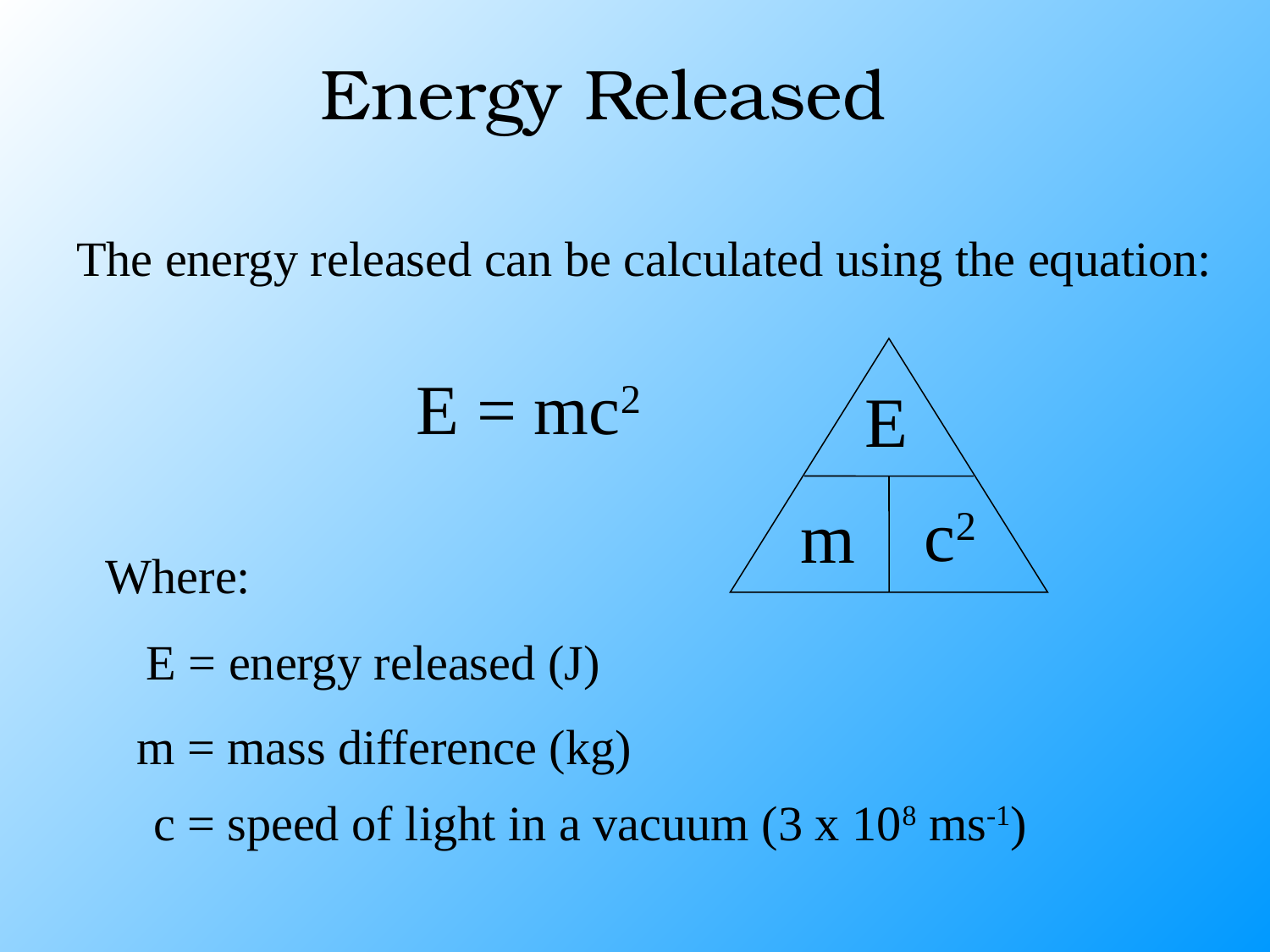

Energy Released
The energy released can be calculated using the equation:

E

c2
m
E = mc2
Where:
E = energy released (J)
m = mass difference (kg)
c = speed of light in a vacuum (3 x 108 ms-1)